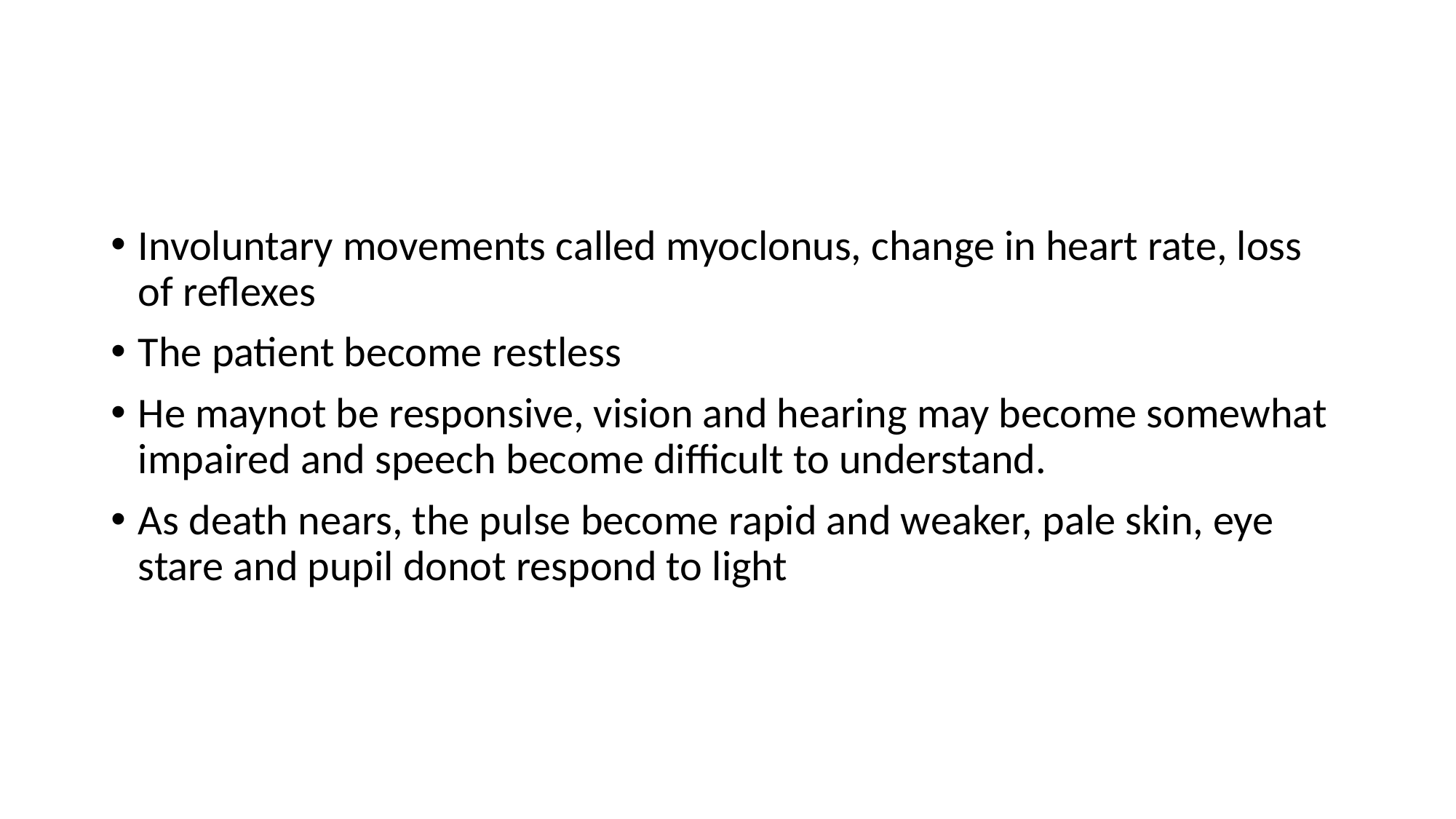

#
Involuntary movements called myoclonus, change in heart rate, loss of reflexes
The patient become restless
He maynot be responsive, vision and hearing may become somewhat impaired and speech become difficult to understand.
As death nears, the pulse become rapid and weaker, pale skin, eye stare and pupil donot respond to light